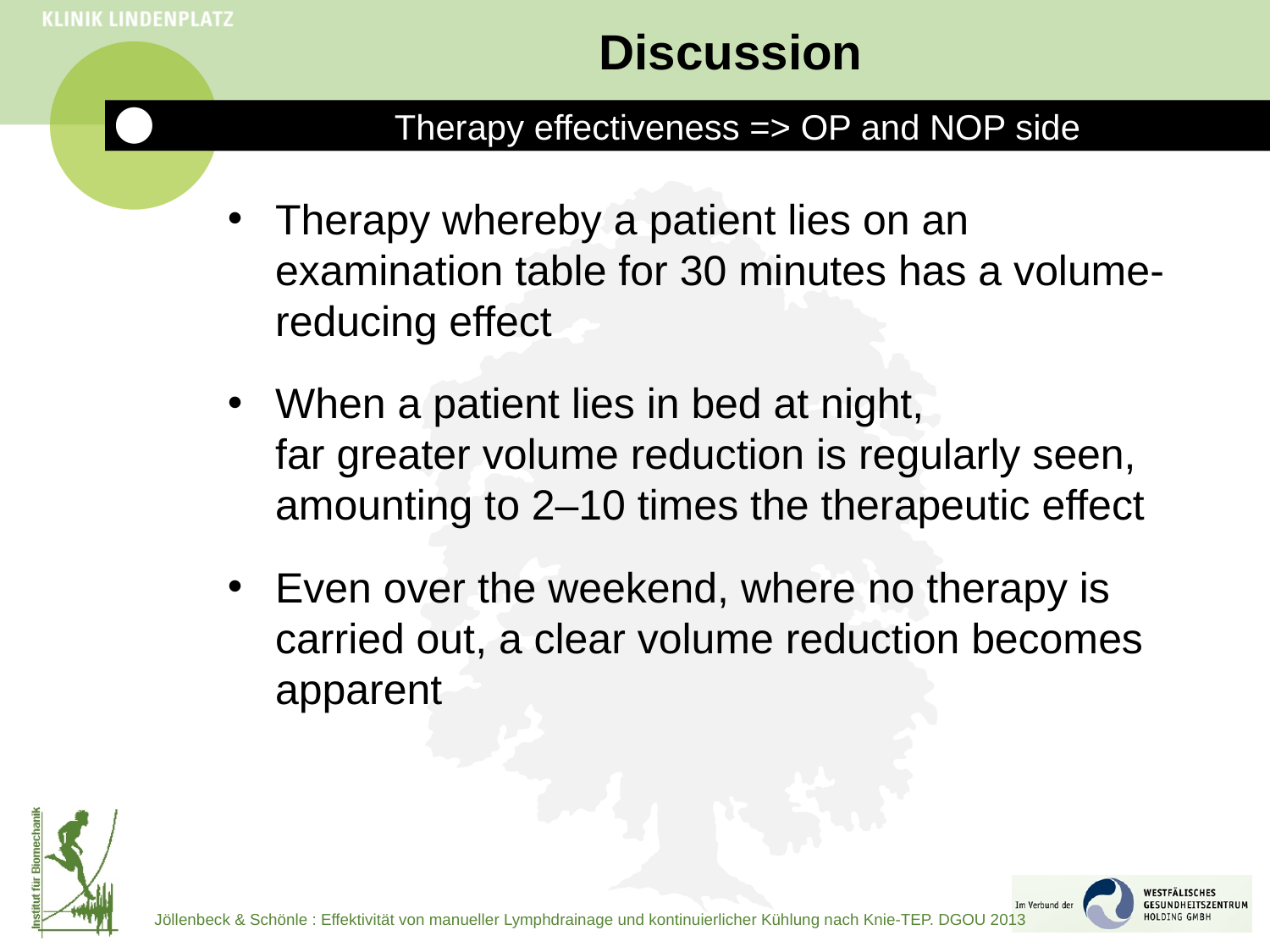

# Discussion
Therapy effectiveness => OP and NOP side
Therapy whereby a patient lies on an examination table for 30 minutes has a volume-reducing effect
When a patient lies in bed at night,
far greater volume reduction is regularly seen, amounting to 2–10 times the therapeutic effect
Even over the weekend, where no therapy is carried out, a clear volume reduction becomes apparent